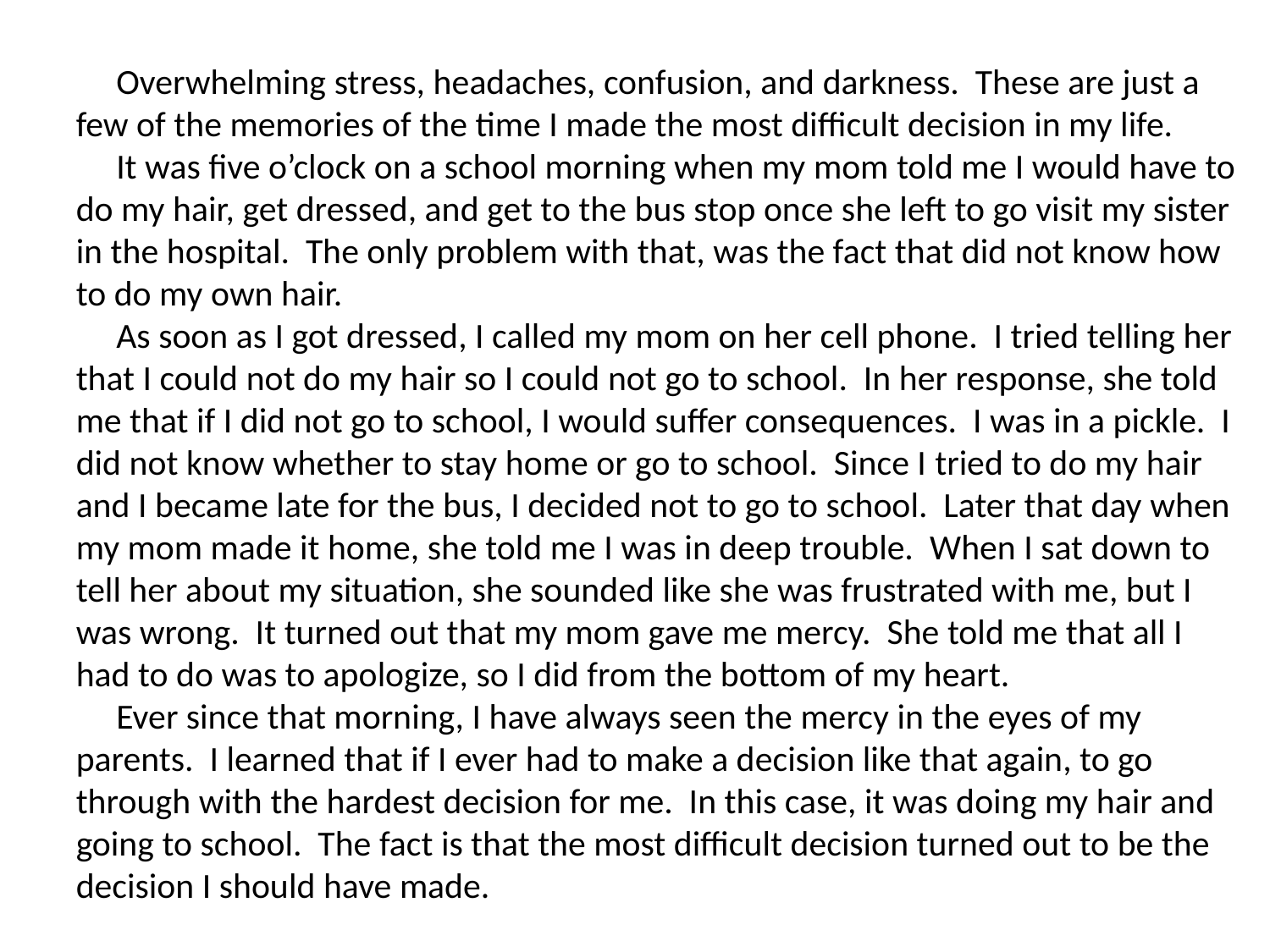

Overwhelming stress, headaches, confusion, and darkness.  These are just a few of the memories of the time I made the most difficult decision in my life.
     It was five o’clock on a school morning when my mom told me I would have to do my hair, get dressed, and get to the bus stop once she left to go visit my sister in the hospital.  The only problem with that, was the fact that did not know how to do my own hair.
     As soon as I got dressed, I called my mom on her cell phone.  I tried telling her that I could not do my hair so I could not go to school.  In her response, she told me that if I did not go to school, I would suffer consequences.  I was in a pickle.  I did not know whether to stay home or go to school.  Since I tried to do my hair and I became late for the bus, I decided not to go to school.  Later that day when my mom made it home, she told me I was in deep trouble.  When I sat down to tell her about my situation, she sounded like she was frustrated with me, but I was wrong.  It turned out that my mom gave me mercy.  She told me that all I had to do was to apologize, so I did from the bottom of my heart.
     Ever since that morning, I have always seen the mercy in the eyes of my parents.  I learned that if I ever had to make a decision like that again, to go through with the hardest decision for me.  In this case, it was doing my hair and going to school.  The fact is that the most difficult decision turned out to be the decision I should have made.